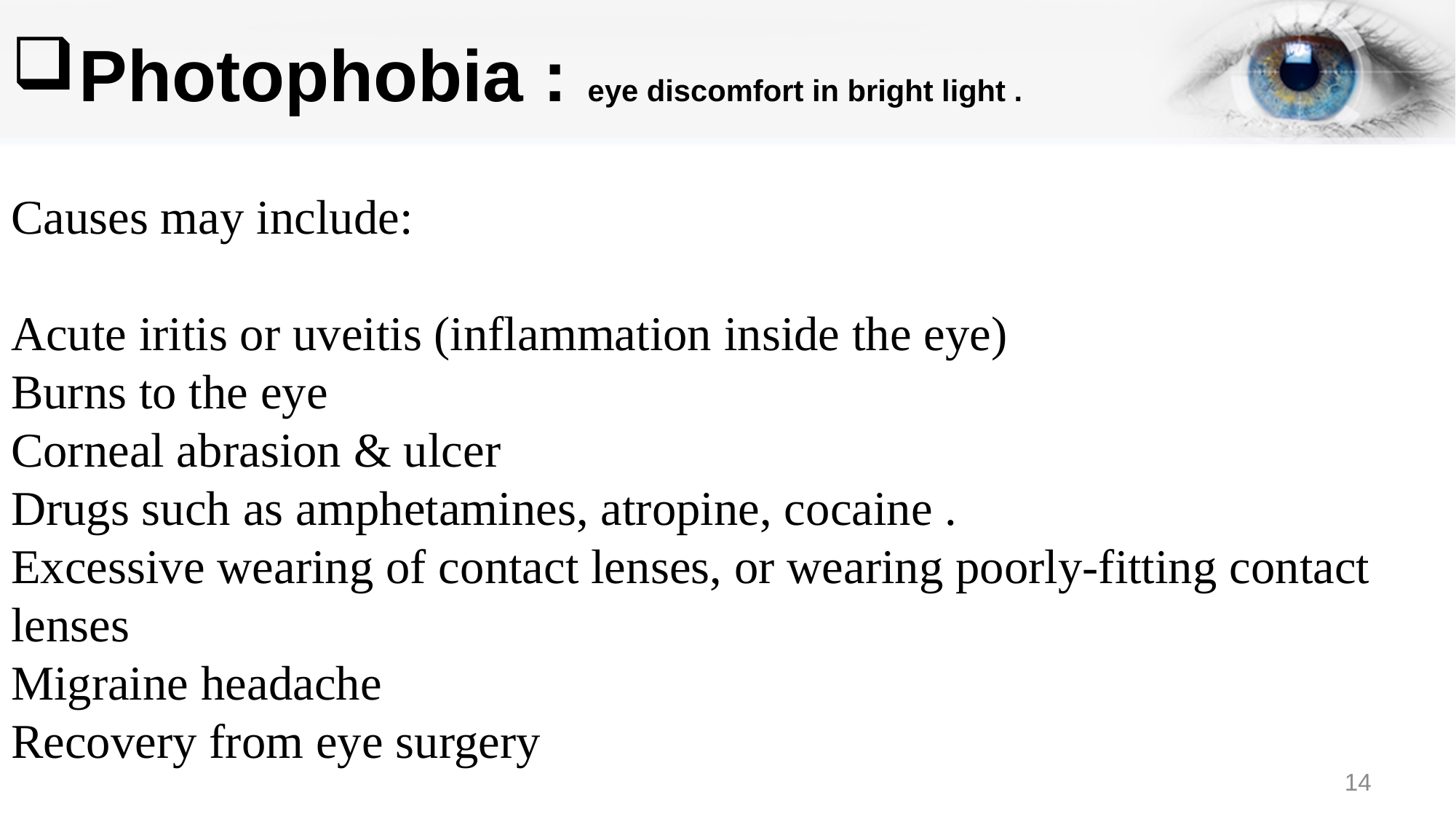

# Photophobia : eye discomfort in bright light .
Causes may include:
Acute iritis or uveitis (inflammation inside the eye)
Burns to the eye
Corneal abrasion & ulcer
Drugs such as amphetamines, atropine, cocaine .
Excessive wearing of contact lenses, or wearing poorly-fitting contact lenses
Migraine headache
Recovery from eye surgery
14